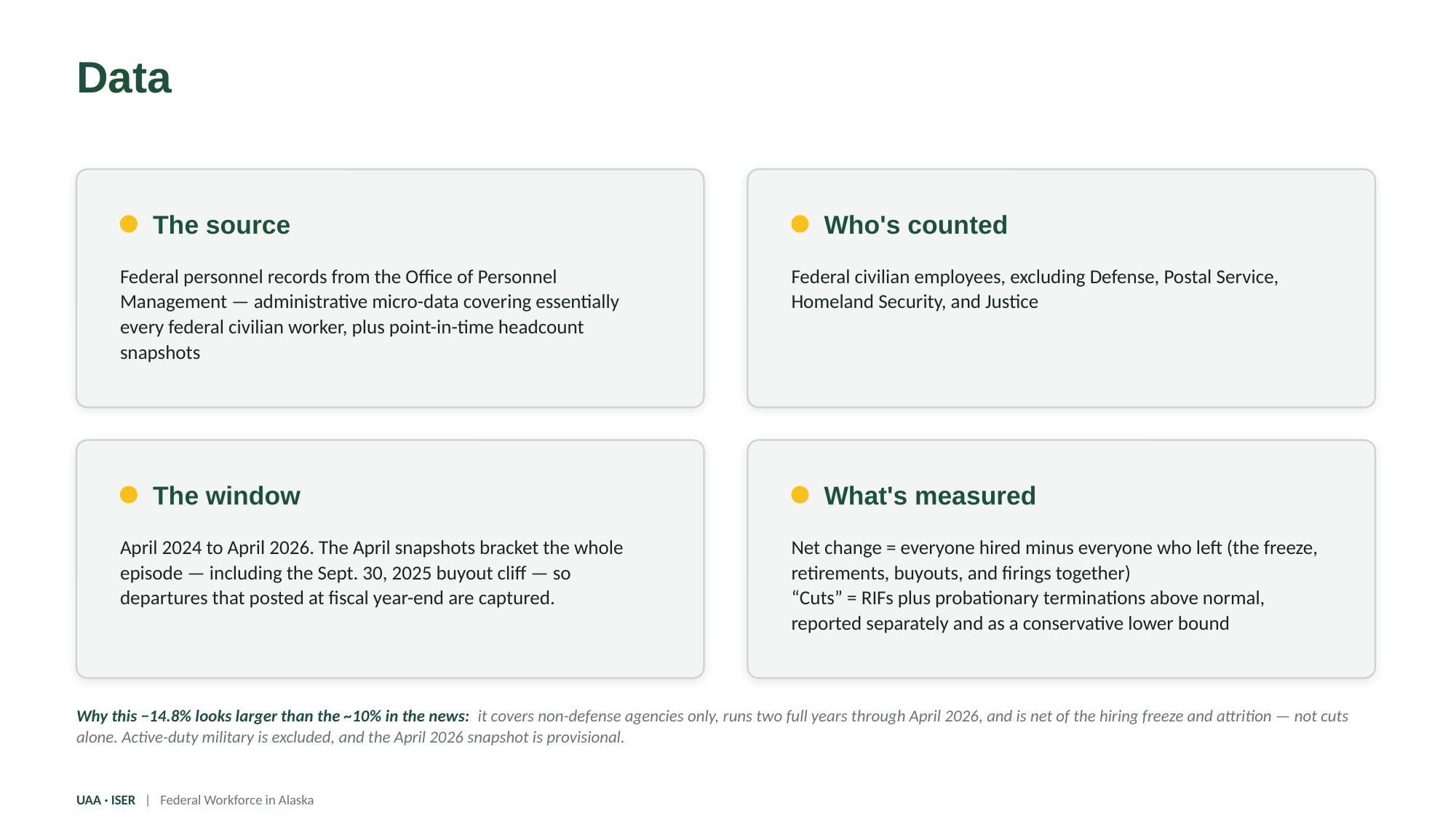

Data

The source
Who's counted

Federal personnel records from the Office of Personnel Management — administrative micro-data covering essentially every federal civilian worker, plus point-in-time headcount snapshots
Federal civilian employees, excluding Defense, Postal Service, Homeland Security, and Justice

The window
What's measured

April 2024 to April 2026. The April snapshots bracket the whole episode — including the Sept. 30, 2025 buyout cliff — so departures that posted at fiscal year-end are captured.
Net change = everyone hired minus everyone who left (the freeze, retirements, buyouts, and firings together)
“Cuts” = RIFs plus probationary terminations above normal, reported separately and as a conservative lower bound
Why this −14.8% looks larger than the ~10% in the news:  it covers non-defense agencies only, runs two full years through April 2026, and is net of the hiring freeze and attrition — not cuts alone. Active-duty military is excluded, and the April 2026 snapshot is provisional.
UAA · ISER   |   Federal Workforce in Alaska